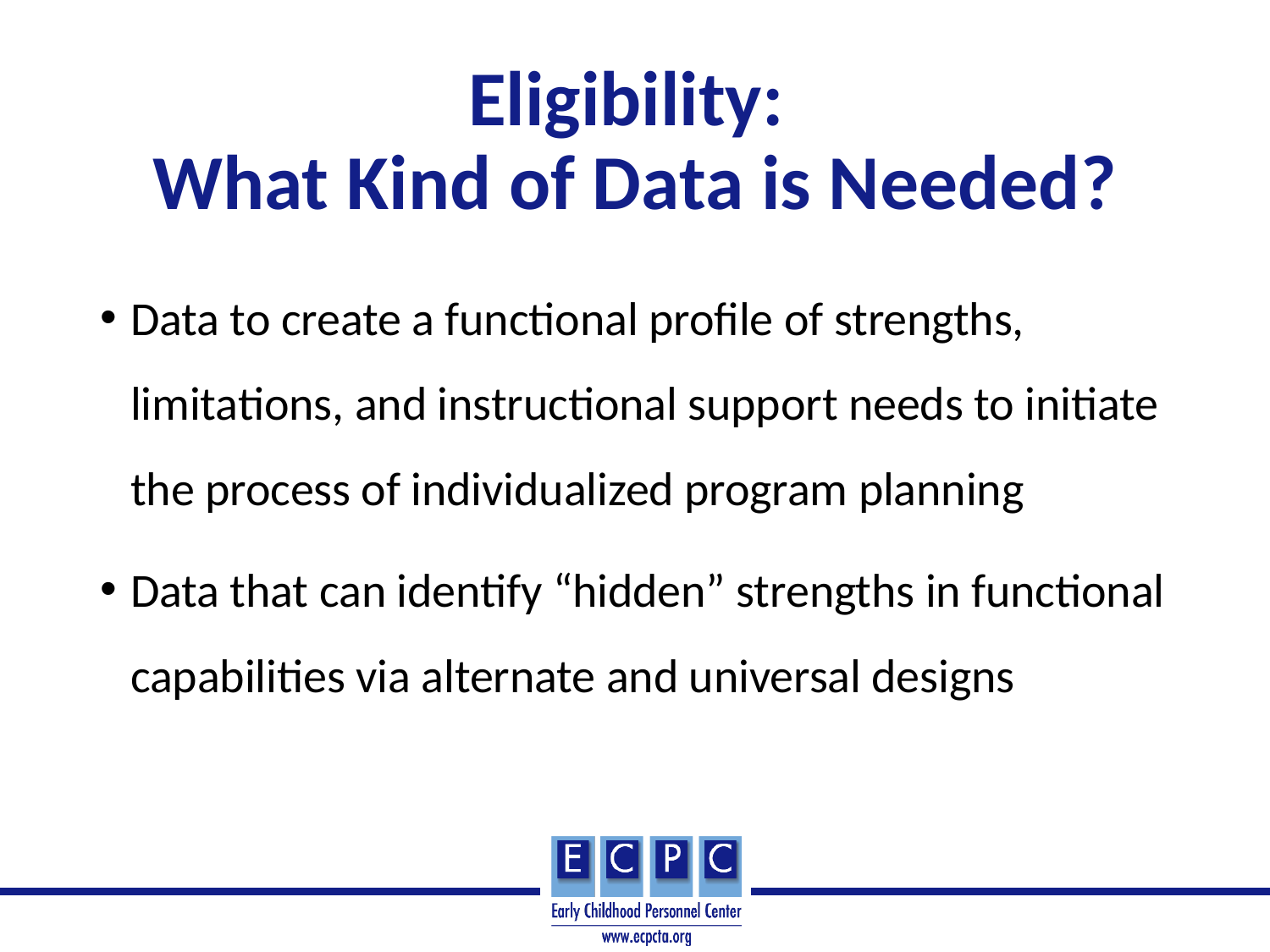

# Eligibility: What Kind of Data is Needed?
Data to create a functional profile of strengths, limitations, and instructional support needs to initiate the process of individualized program planning
Data that can identify “hidden” strengths in functional capabilities via alternate and universal designs